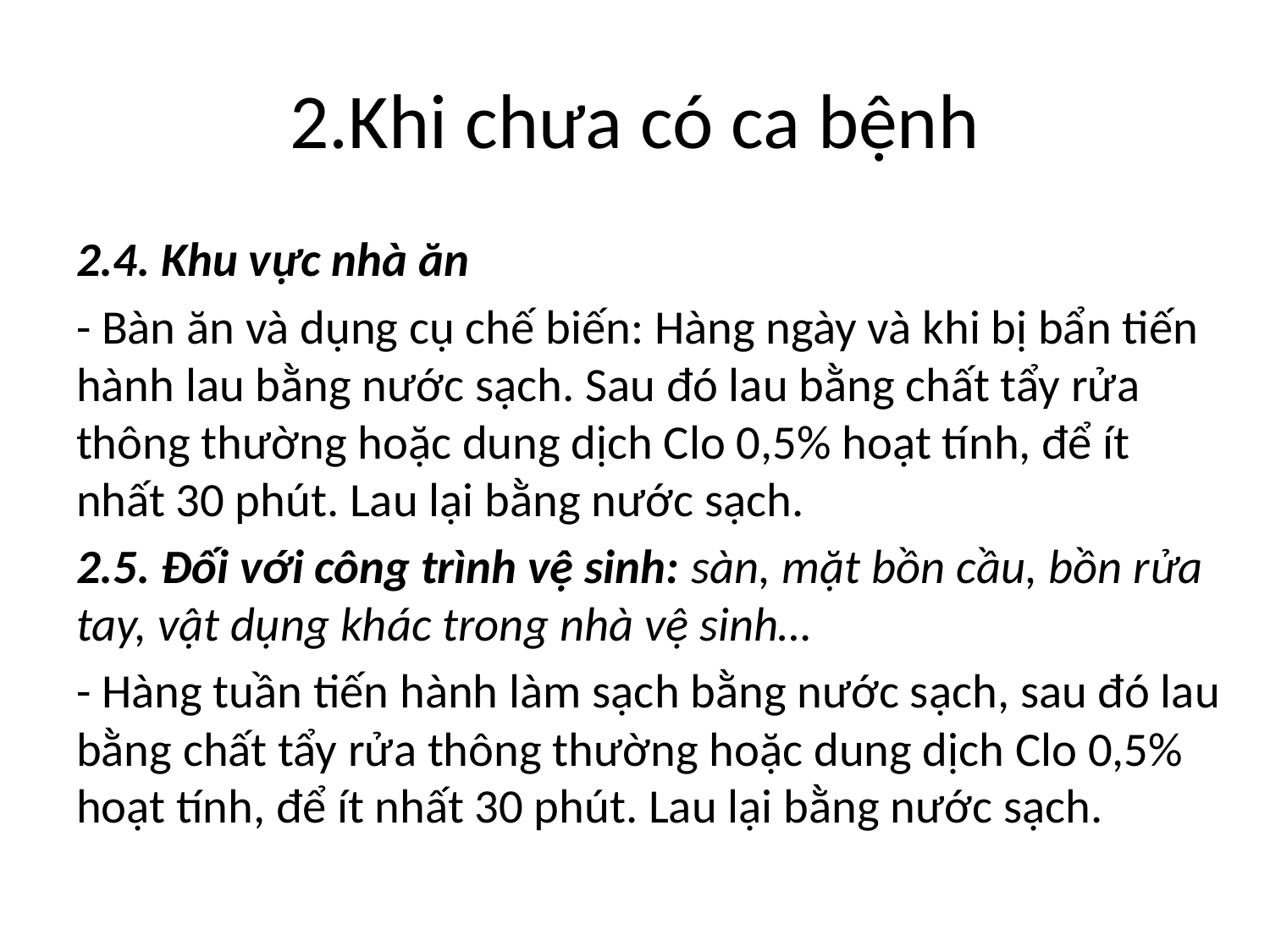

# 2.Khi chưa có ca bệnh
2.4. Khu vực nhà ăn
- Bàn ăn và dụng cụ chế biến: Hàng ngày và khi bị bẩn tiến hành lau bằng nước sạch. Sau đó lau bằng chất tẩy rửa thông thường hoặc dung dịch Clo 0,5% hoạt tính, để ít nhất 30 phút. Lau lại bằng nước sạch.
2.5. Đối với công trình vệ sinh: sàn, mặt bồn cầu, bồn rửa tay, vật dụng khác trong nhà vệ sinh…
- Hàng tuần tiến hành làm sạch bằng nước sạch, sau đó lau bằng chất tẩy rửa thông thường hoặc dung dịch Clo 0,5% hoạt tính, để ít nhất 30 phút. Lau lại bằng nước sạch.